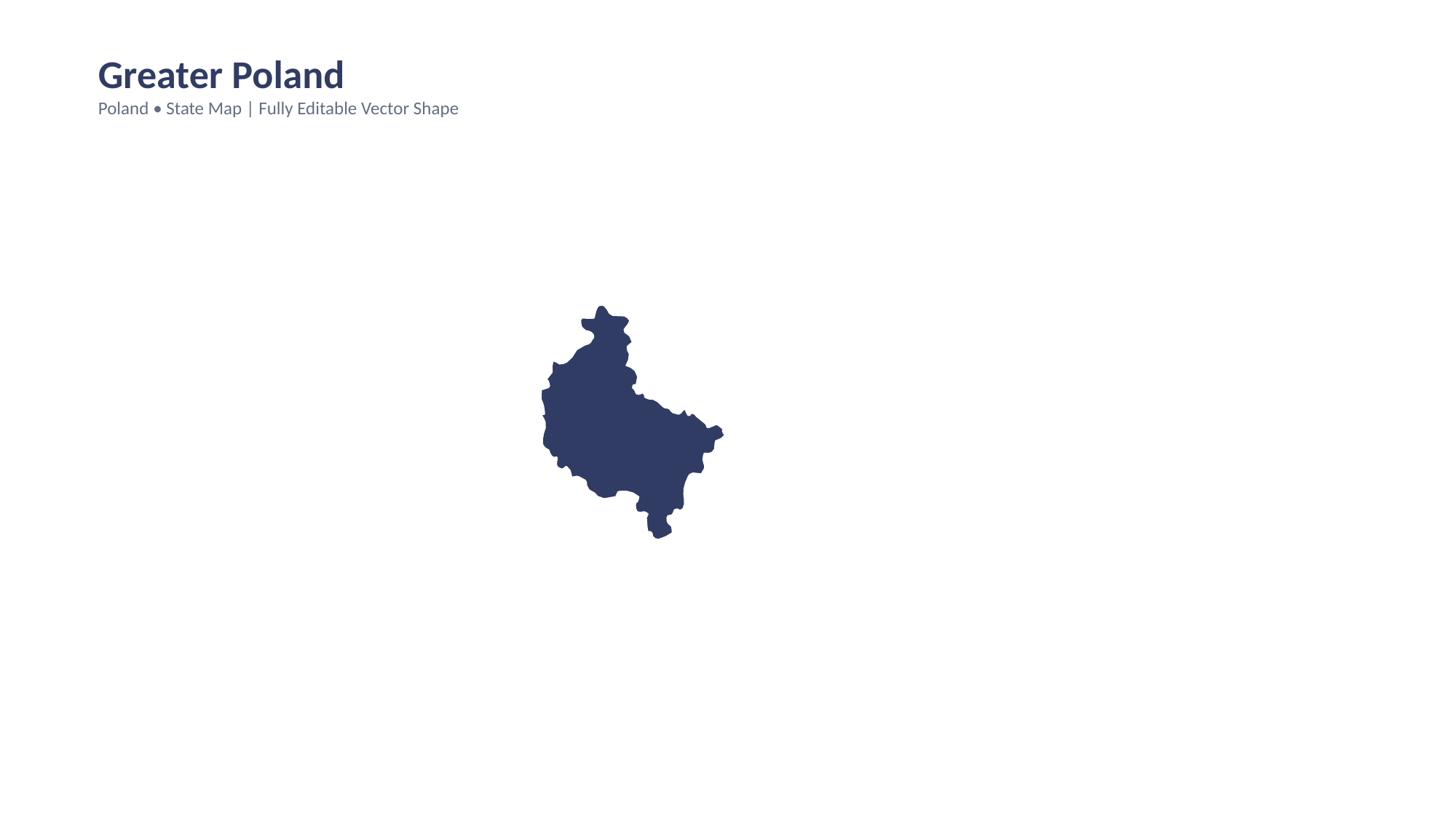

Greater Poland
Poland • State Map | Fully Editable Vector Shape